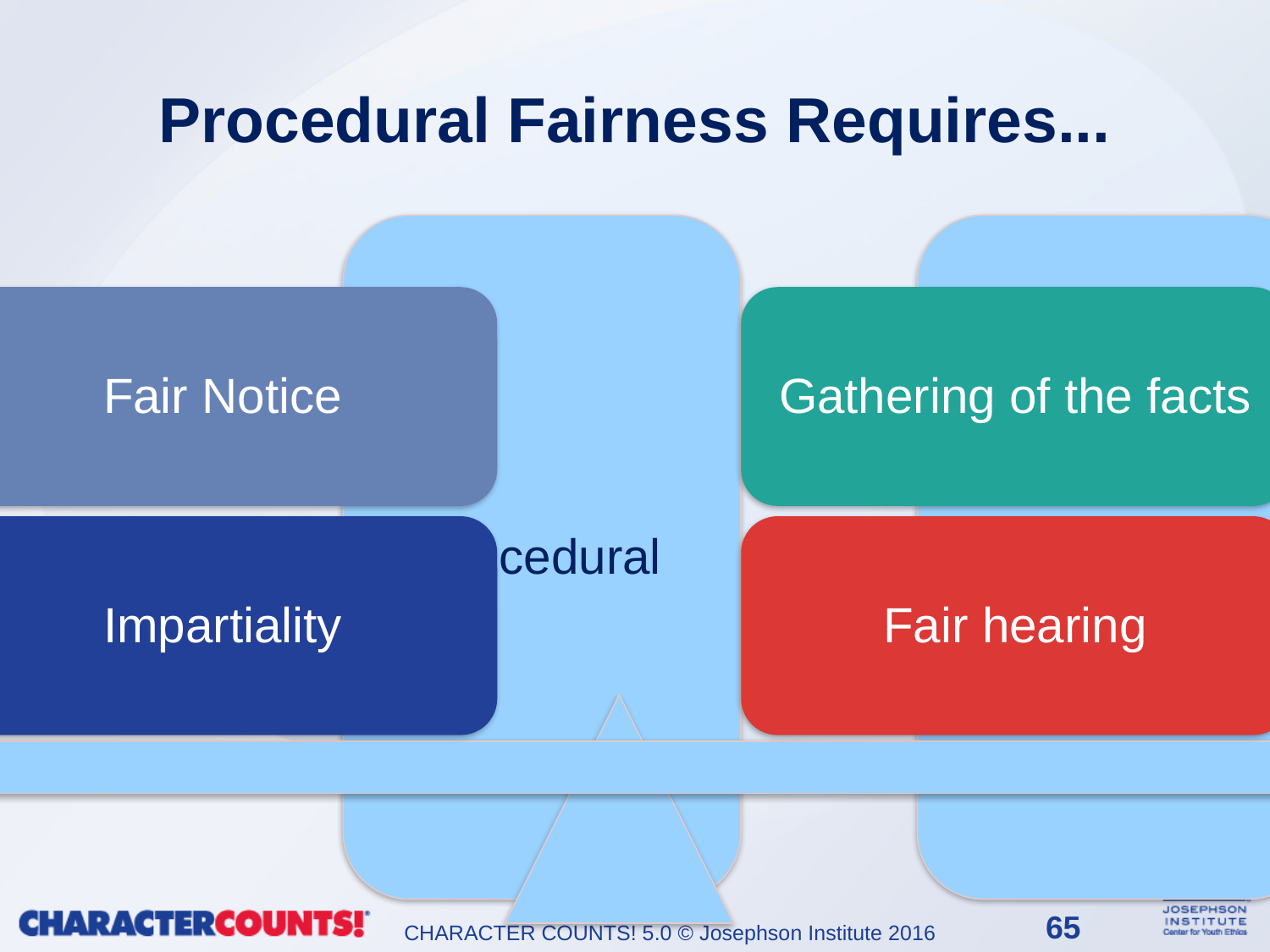

# Procedural Fairness Requires...
Gathering of the facts
Fair hearing
Fairness
Fair Notice
Impartiality
Procedural